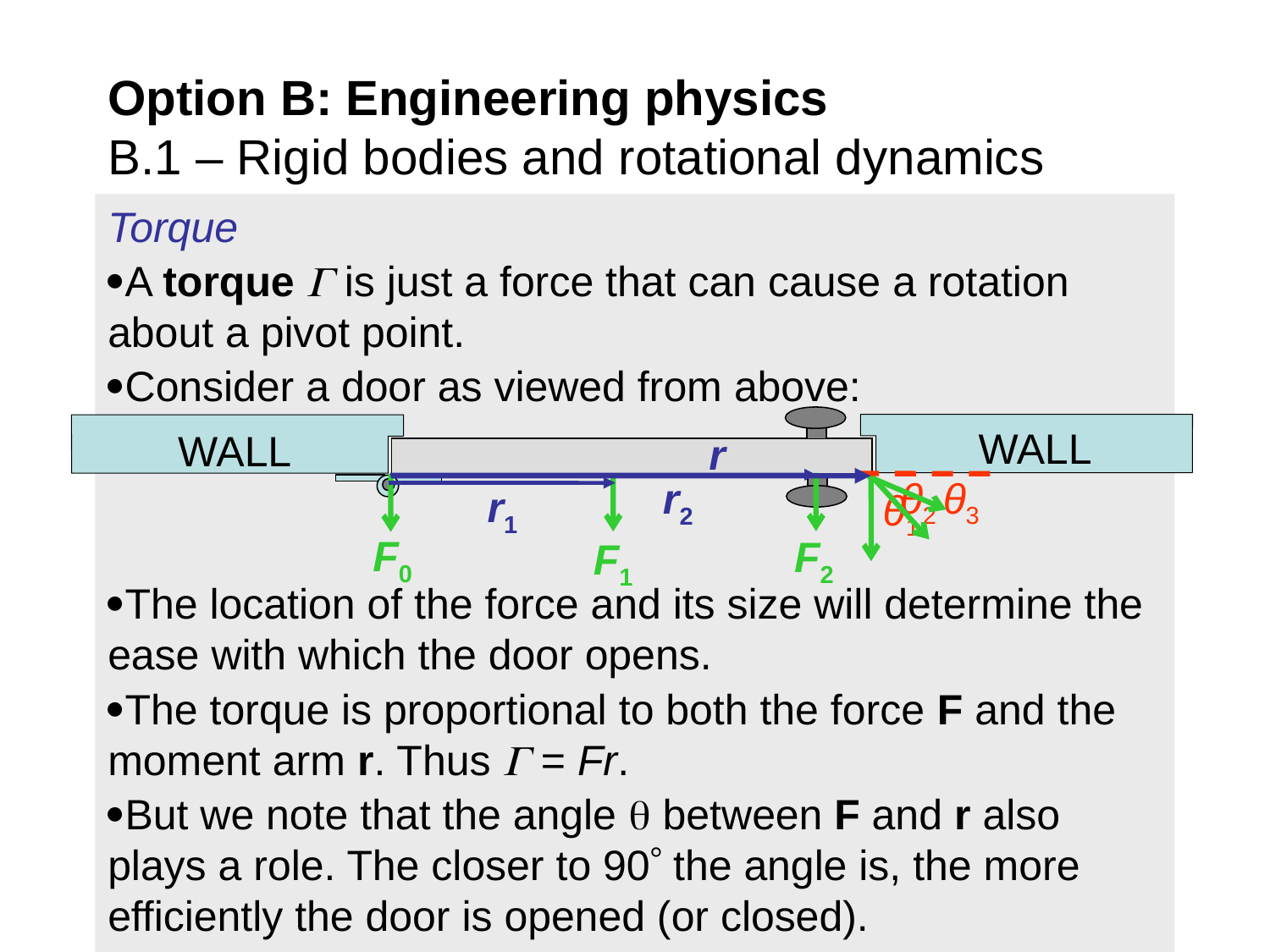

# Option B: Engineering physics B.1 – Rigid bodies and rotational dynamics
Torque
•A torque Γ is just a force that can cause a rotation about a pivot point.
•Consider a door as viewed from above:

•The location of the force and its size will determine the ease with which the door opens.
•The torque is proportional to both the force F and the moment arm r. Thus Γ = Fr.
•But we note that the angle θ between F and r also plays a role. The closer to 90° the angle is, the more efficiently the door is opened (or closed).

WALL
WALL

r

θ3
θ2
r2

F2

F1

F0

r1

θ1